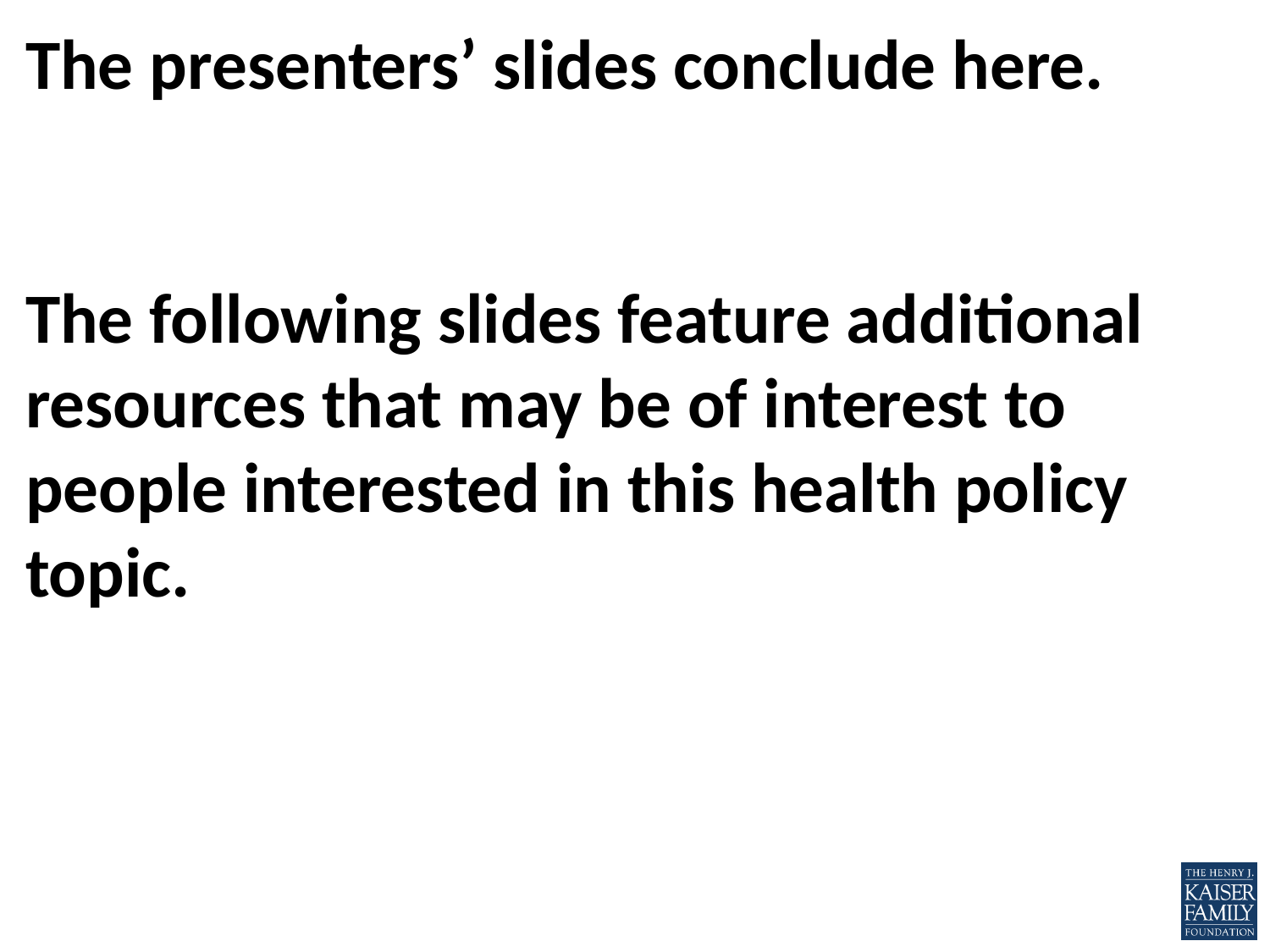

# The presenters’ slides conclude here. The following slides feature additional resources that may be of interest to people interested in this health policy topic.